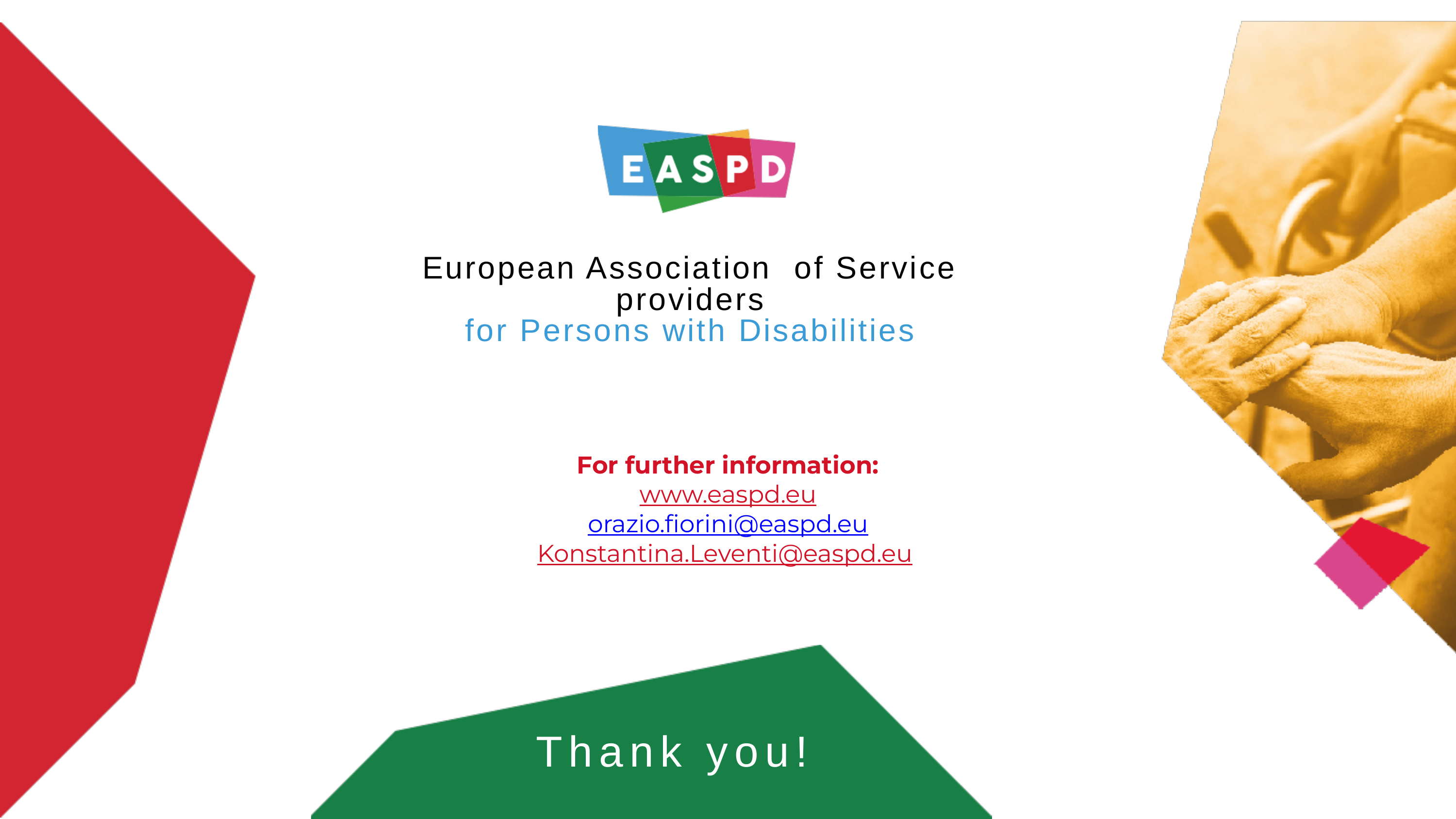

European Association  of Service providers
for Persons with Disabilities
For further information:
www.easpd.eu
orazio.fiorini@easpd.eu
Konstantina.Leventi@easpd.eu

Thank you!